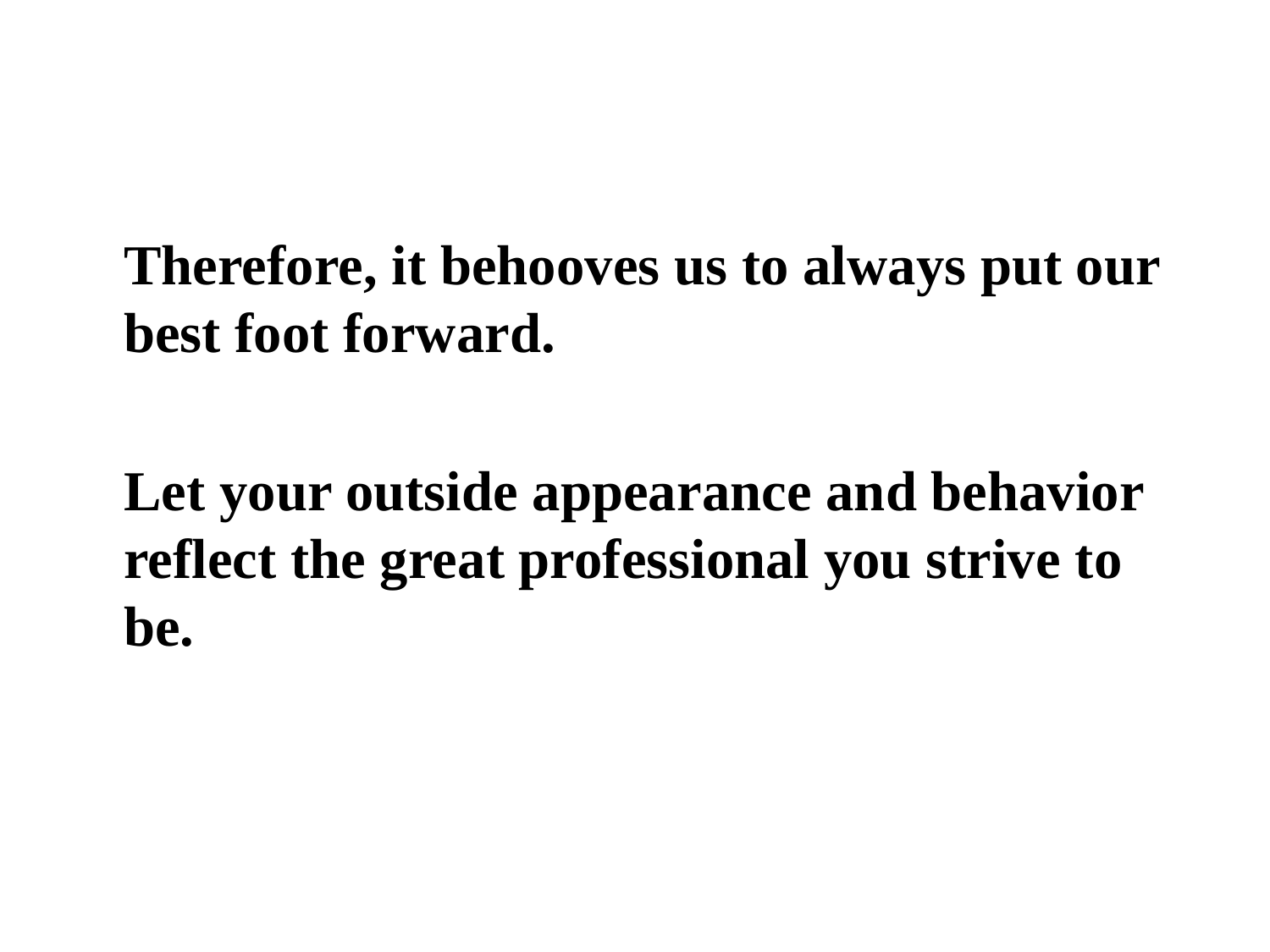

Therefore, it behooves us to always put our best foot forward.

	Let your outside appearance and behavior reflect the great professional you strive to be.